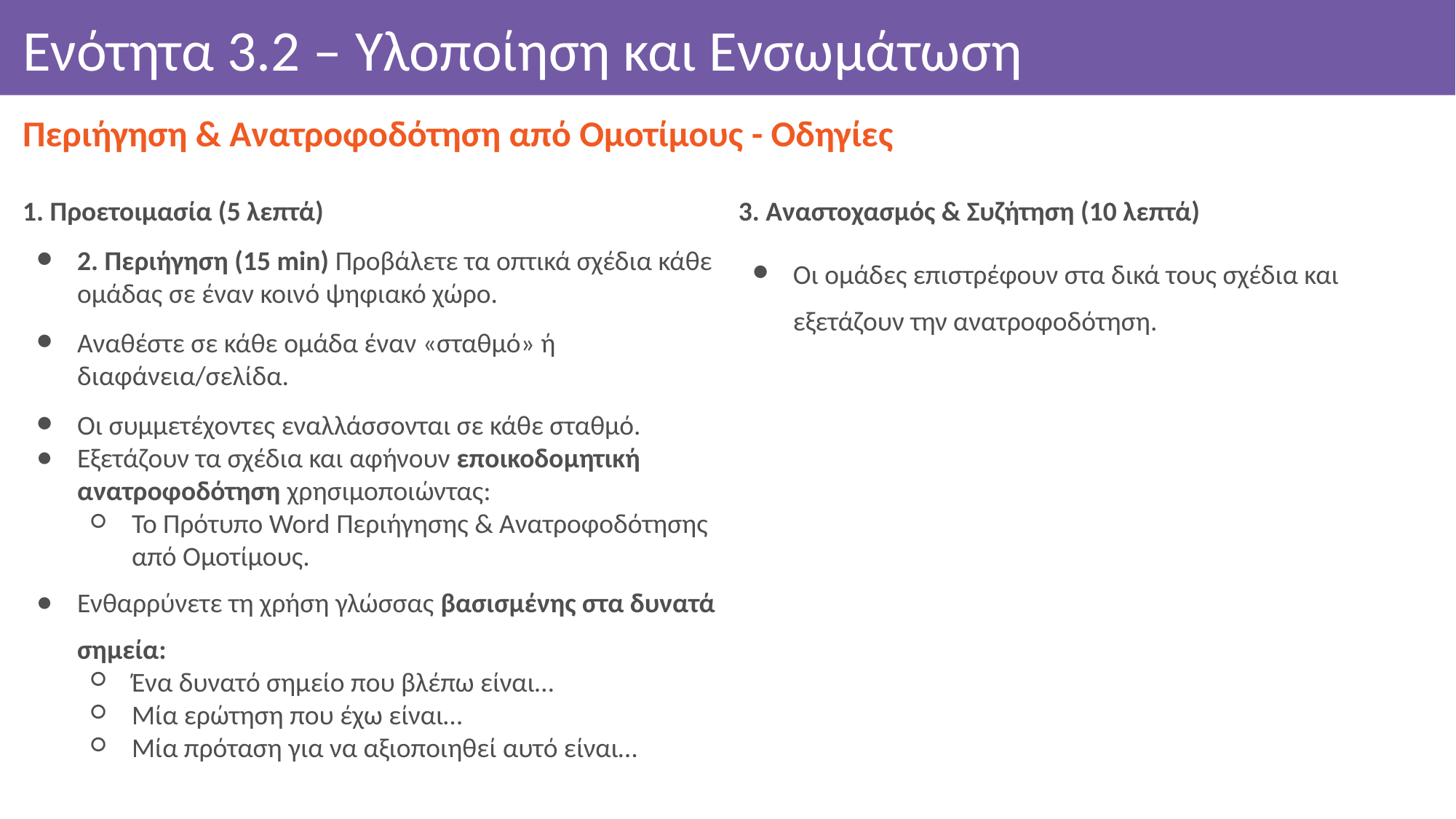

# Ενότητα 3.2 – Υλοποίηση και Ενσωμάτωση
Περιήγηση & Ανατροφοδότηση από Ομοτίμους - Οδηγίες
1. Προετοιμασία (5 λεπτά)
2. Περιήγηση (15 min) Προβάλετε τα οπτικά σχέδια κάθε ομάδας σε έναν κοινό ψηφιακό χώρο.
Αναθέστε σε κάθε ομάδα έναν «σταθμό» ή διαφάνεια/σελίδα.
Οι συμμετέχοντες εναλλάσσονται σε κάθε σταθμό.
Εξετάζουν τα σχέδια και αφήνουν εποικοδομητική ανατροφοδότηση χρησιμοποιώντας:
Το Πρότυπο Word Περιήγησης & Ανατροφοδότησης από Ομοτίμους.
Ενθαρρύνετε τη χρήση γλώσσας βασισμένης στα δυνατά σημεία:
Ένα δυνατό σημείο που βλέπω είναι…
Μία ερώτηση που έχω είναι…
Μία πρόταση για να αξιοποιηθεί αυτό είναι…
3. Αναστοχασμός & Συζήτηση (10 λεπτά)
Οι ομάδες επιστρέφουν στα δικά τους σχέδια και εξετάζουν την ανατροφοδότηση.